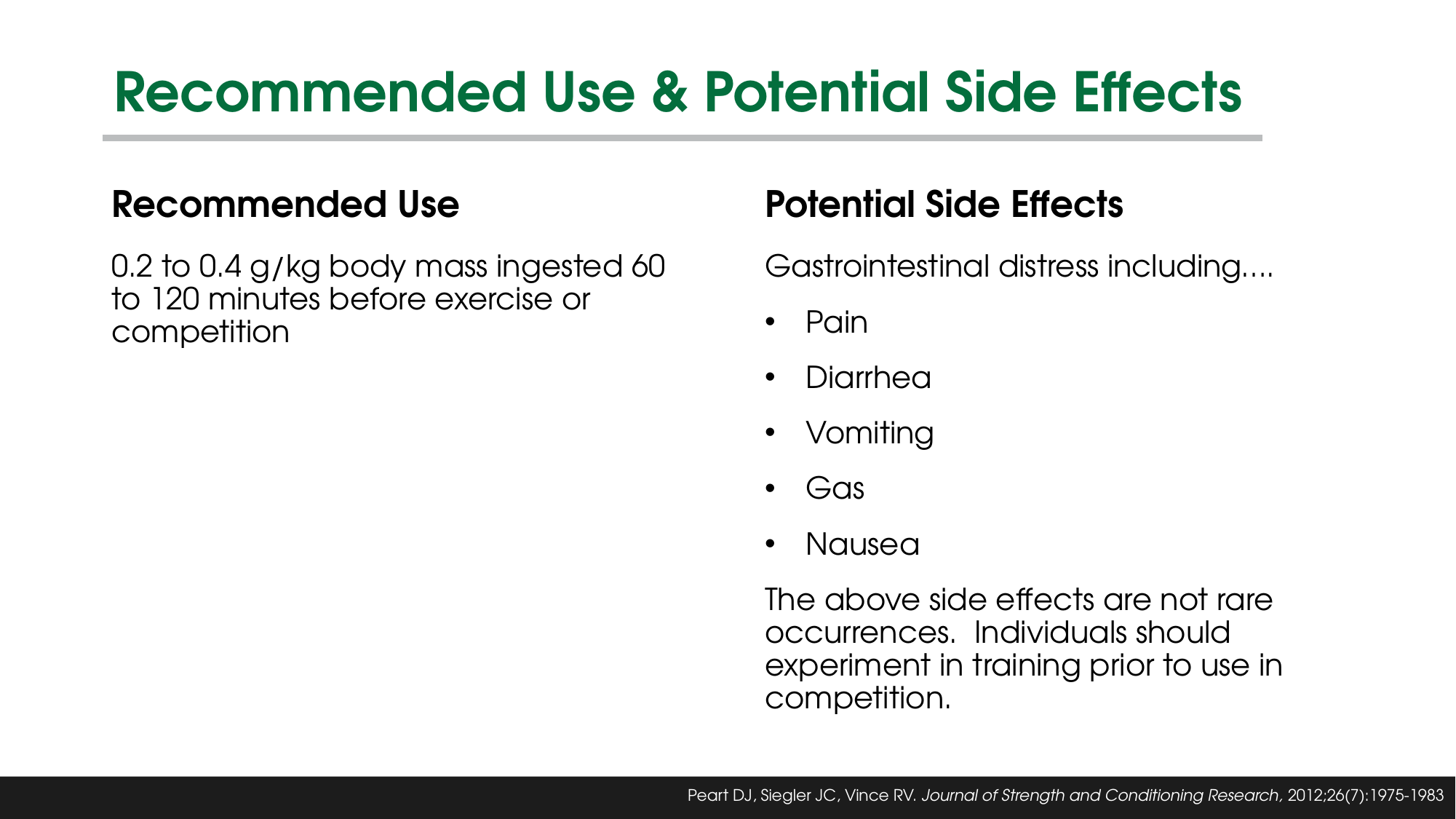

# Recommended Use & Potential Side Effects
Recommended Use
Potential Side Effects
0.2 to 0.4 g/kg body mass ingested 60 to 120 minutes before exercise or competition

Gastrointestinal distress including….
Pain
Diarrhea
Vomiting
Gas
Nausea
The above side effects are not rare occurrences.  Individuals should experiment in training prior to use in competition.

Peart DJ, Siegler JC, Vince RV. Journal of Strength and Conditioning Research, 2012;26(7):1975-1983